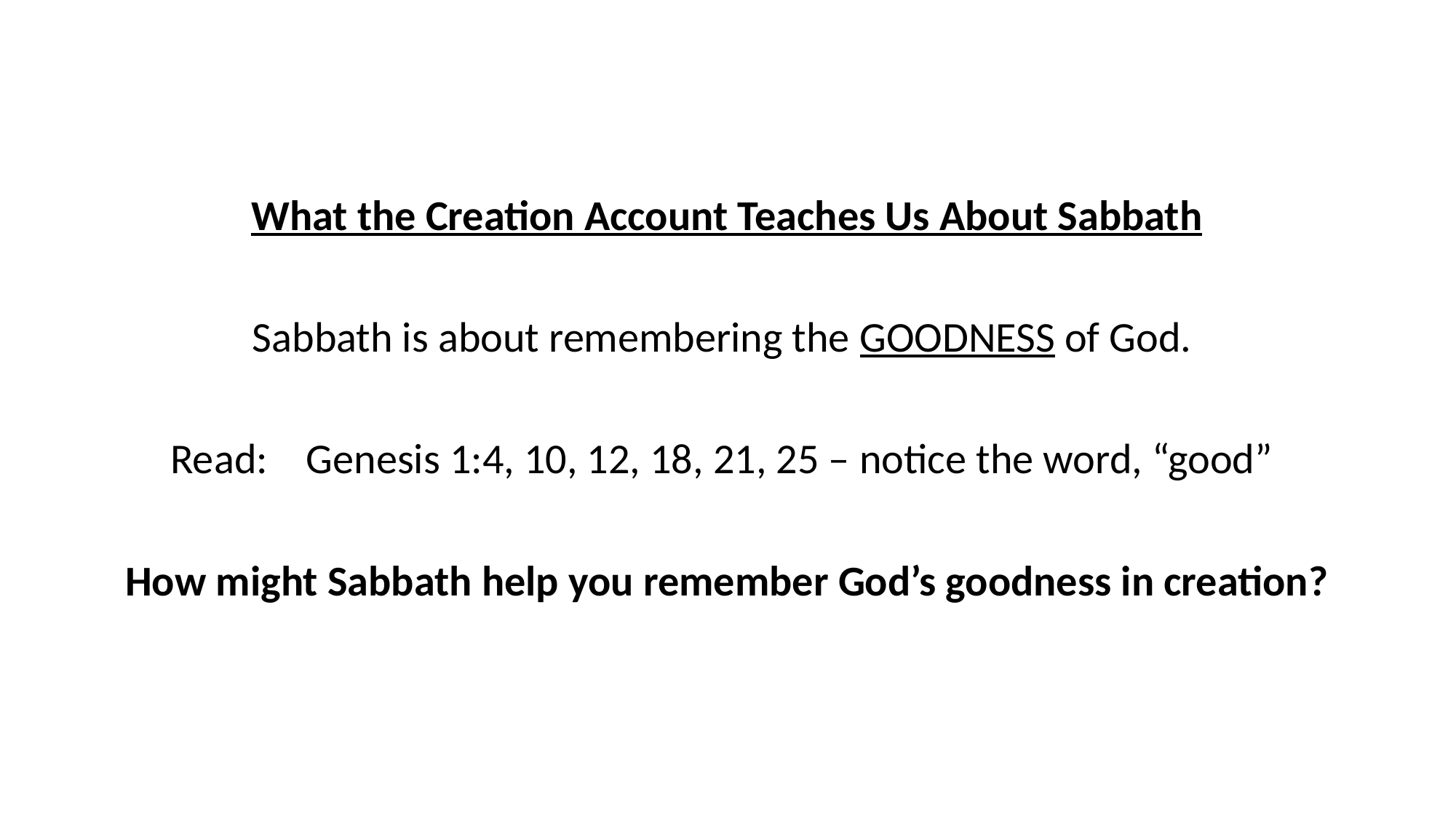

What the Creation Account Teaches Us About Sabbath

Sabbath is about remembering the GOODNESS of God.

Read:    Genesis 1:4, 10, 12, 18, 21, 25 – notice the word, “good”

How might Sabbath help you remember God’s goodness in creation?